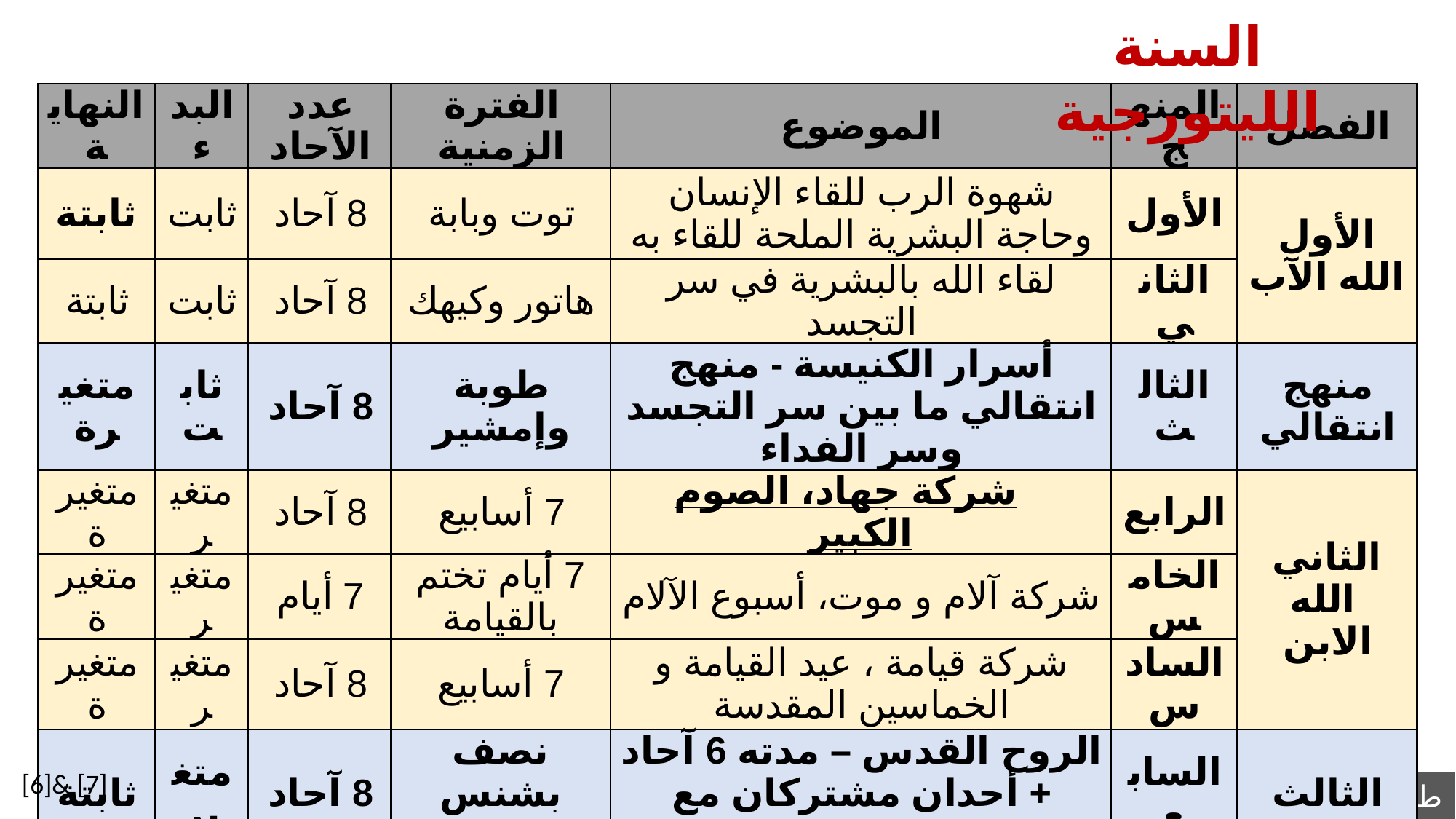

السنة الليتورجية
| النهاية | البدء | عدد الآحاد | الفترة الزمنية | الموضوع | المنهج | الفصل |
| --- | --- | --- | --- | --- | --- | --- |
| ثابتة | ثابت | 8 آحاد | توت وبابة | شهوة الرب للقاء الإنسان وحاجة البشرية الملحة للقاء به | الأول | الأول الله الآب |
| ثابتة | ثابت | 8 آحاد | هاتور وكيهك | لقاء الله بالبشرية في سر التجسد | الثاني |  |
| متغيرة | ثابت | 8 آحاد | طوبة وإمشير | أسرار الكنيسة - منهج انتقالي ما بين سر التجسد وسر الفداء | الثالث | منهج انتقالي |
| متغيرة | متغير | 8 آحاد | 7 أسابيع | شركة جهاد، الصوم الكبير | الرابع | الثاني  الله الابن |
| متغيرة | متغير | 7 أيام | 7 أيام تختم بالقيامة | شركة آلام و موت، أسبوع الآلام | الخامس |  |
| متغيرة | متغير | 8 آحاد | 7 أسابيع | شركة قيامة ، عيد القيامة و الخماسين المقدسة | السادس |  |
| ثابتة | متغير | 8 آحاد | نصف بشنس وبؤونة | الروح القدس – مدته 6 آحاد + أحدان مشتركان مع الخماسين | السابع | الثالث |
| ثابتة | ثابت | 8 آحاد | أبيب ومسرى\*\* | الكنيسة في العالم | الثامن | الروح القدس |
[7] &[6]